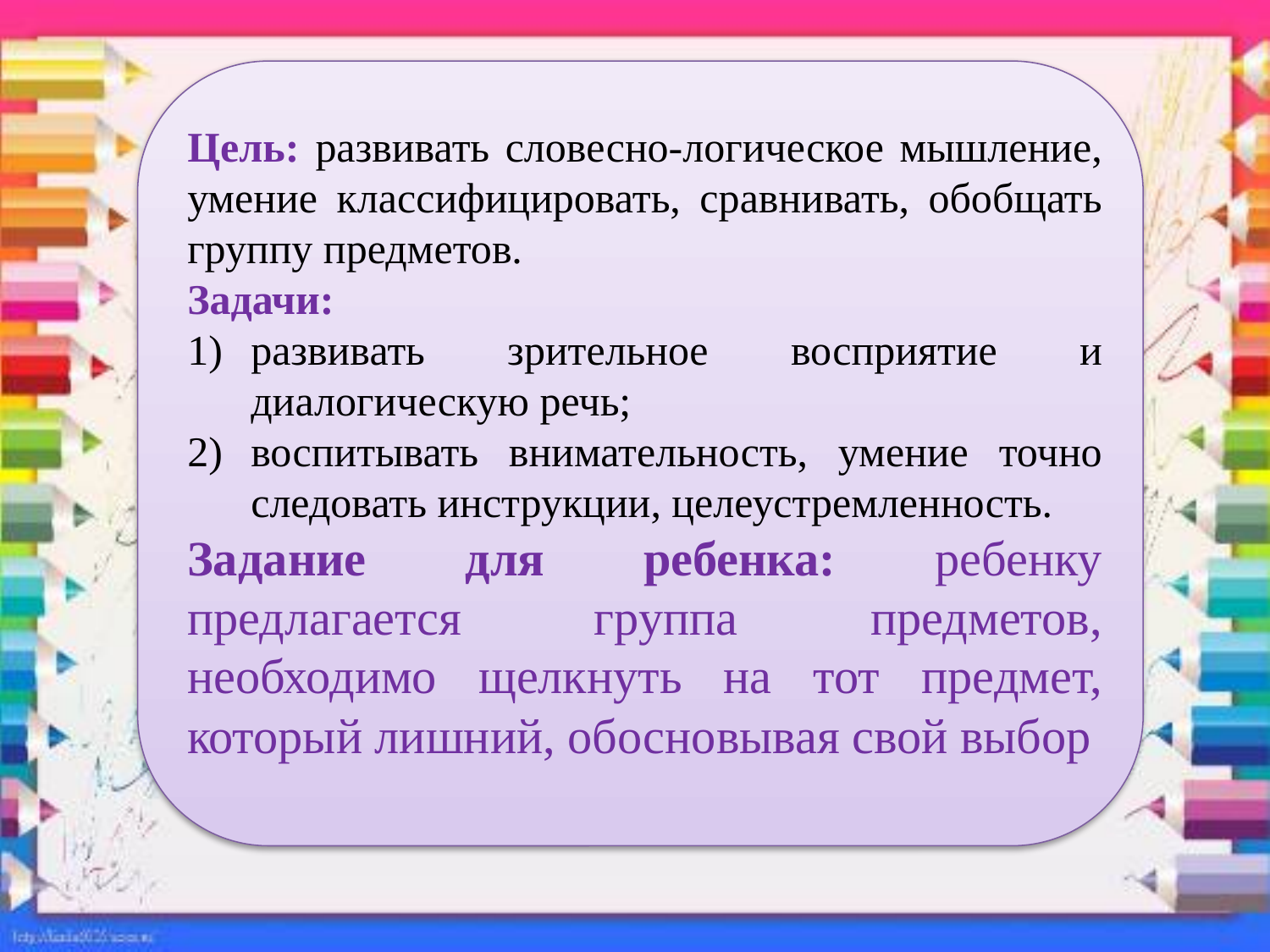

Цель: развивать словесно-логическое мышление, умение классифицировать, сравнивать, обобщать группу предметов.
Задачи:
развивать зрительное восприятие и диалогическую речь;
воспитывать внимательность, умение точно следовать инструкции, целеустремленность.
Задание для ребенка: ребенку предлагается группа предметов, необходимо щелкнуть на тот предмет, который лишний, обосновывая свой выбор